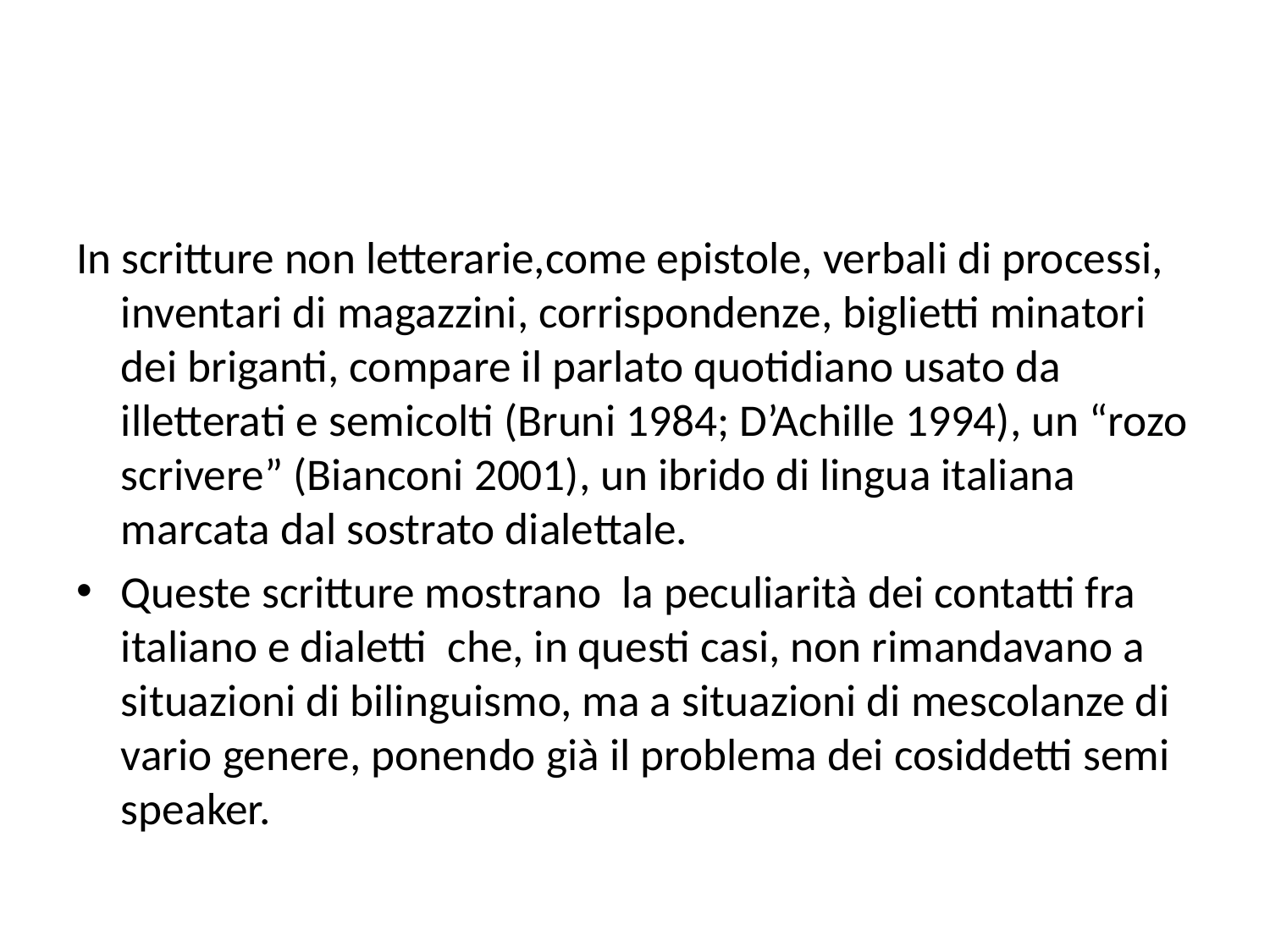

In scritture non letterarie,come epistole, verbali di processi, inventari di magazzini, corrispondenze, biglietti minatori dei briganti, compare il parlato quotidiano usato da illetterati e semicolti (Bruni 1984; D’Achille 1994), un “rozo scrivere” (Bianconi 2001), un ibrido di lingua italiana marcata dal sostrato dialettale.
Queste scritture mostrano  la peculiarità dei contatti fra italiano e dialetti  che, in questi casi, non rimandavano a situazioni di bilinguismo, ma a situazioni di mescolanze di vario genere, ponendo già il problema dei cosiddetti semi speaker.